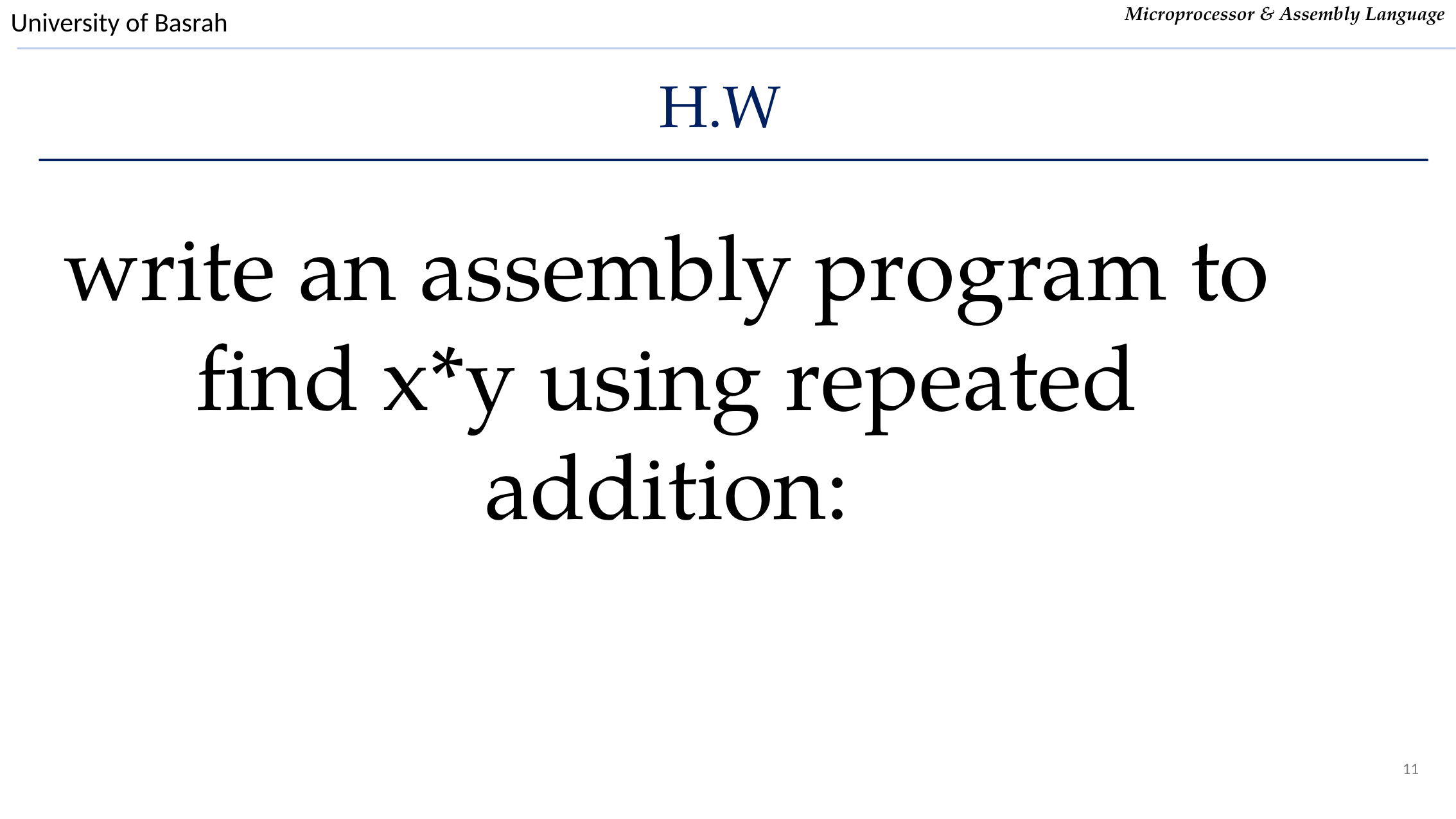

# H.W
write an assembly program to find x*y using repeated
addition: